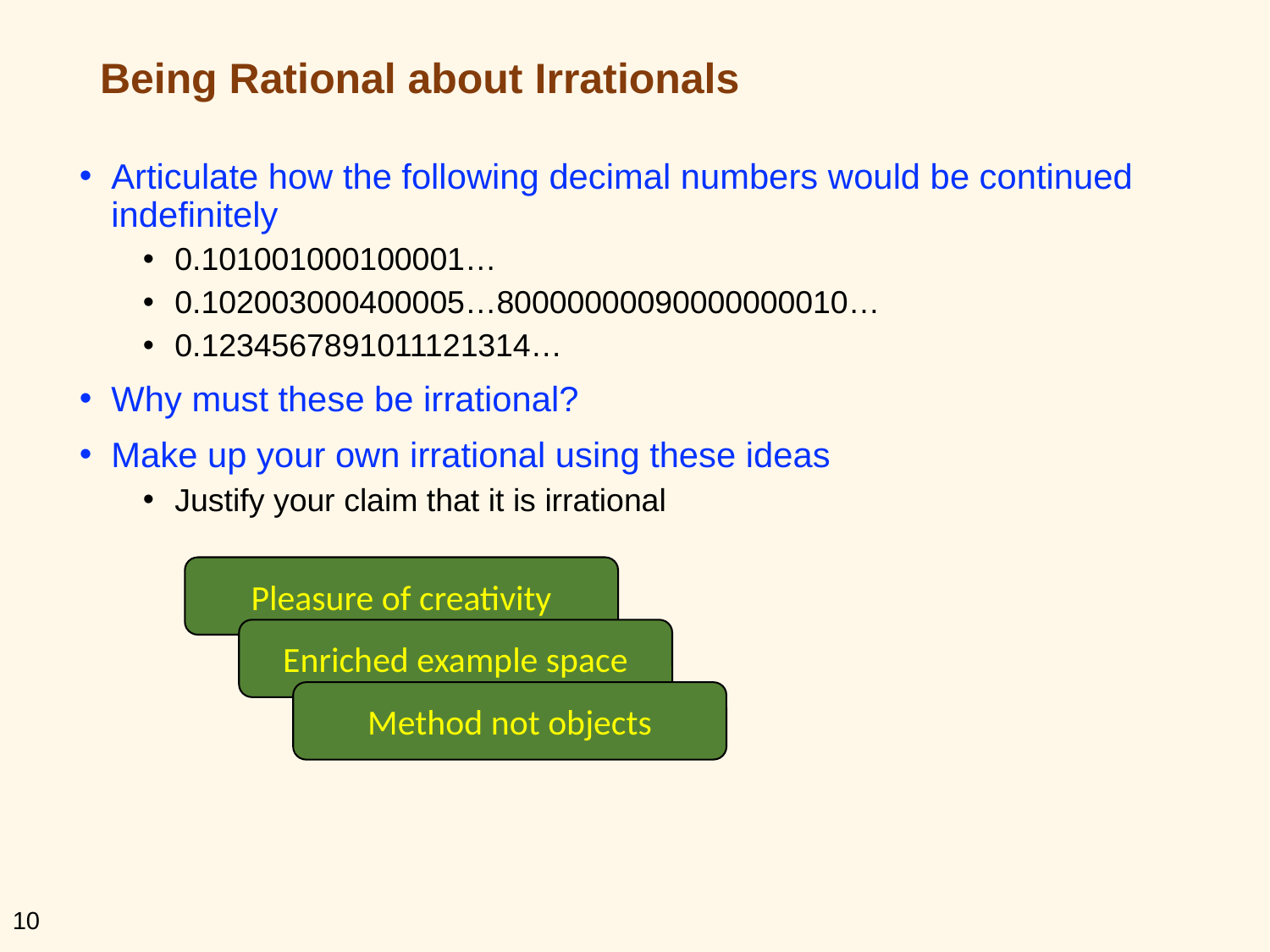

# Being Rational about Irrationals
Articulate how the following decimal numbers would be continued indefinitely
0.101001000100001…
0.102003000400005…80000000090000000010…
0.1234567891011121314…
Why must these be irrational?
Make up your own irrational using these ideas
Justify your claim that it is irrational

Pleasure of creativity
Enriched example space
Method not objects